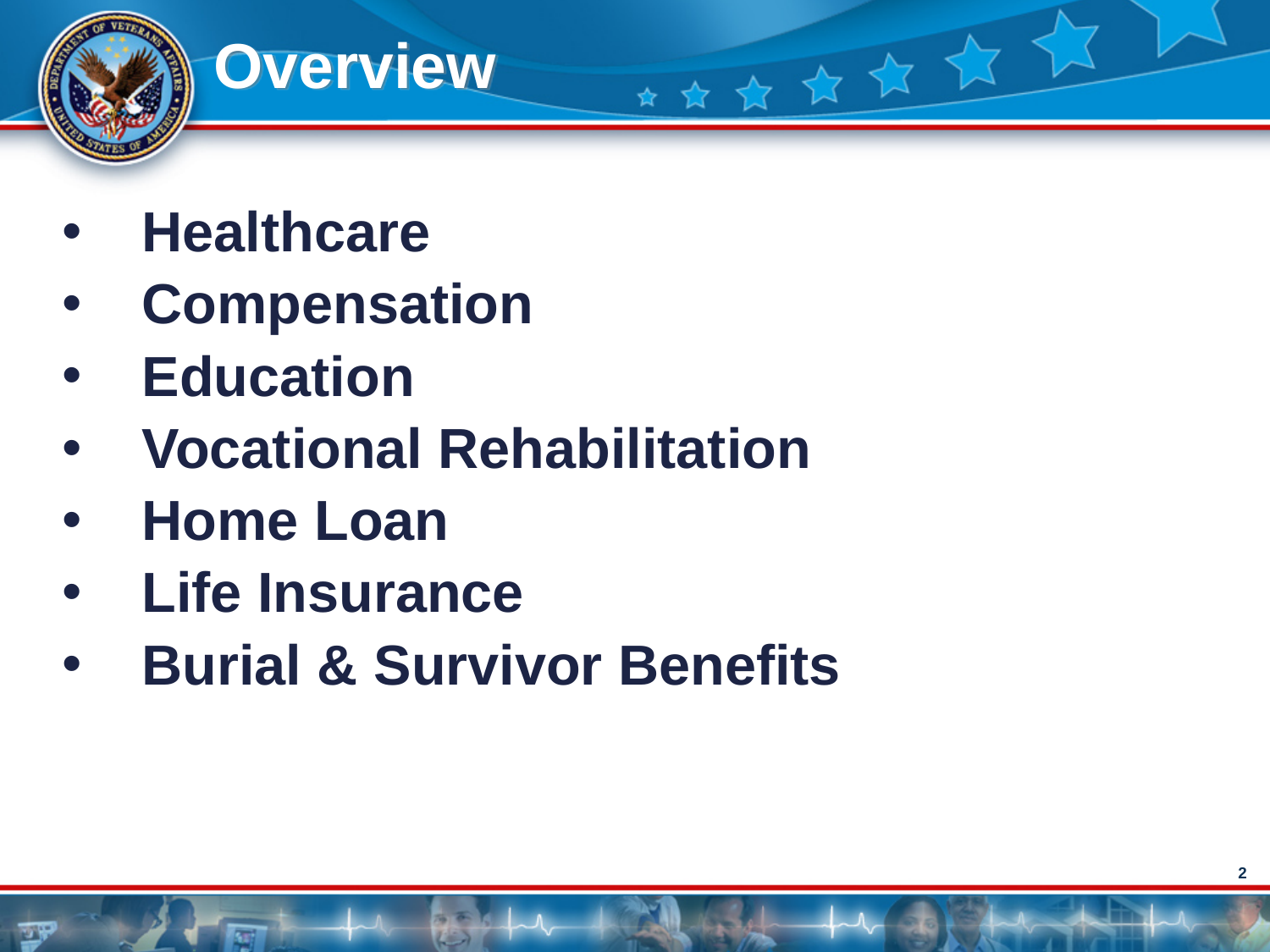

Overview

Healthcare
Compensation
Education
Vocational Rehabilitation
Home Loan
Life Insurance
Burial & Survivor Benefits